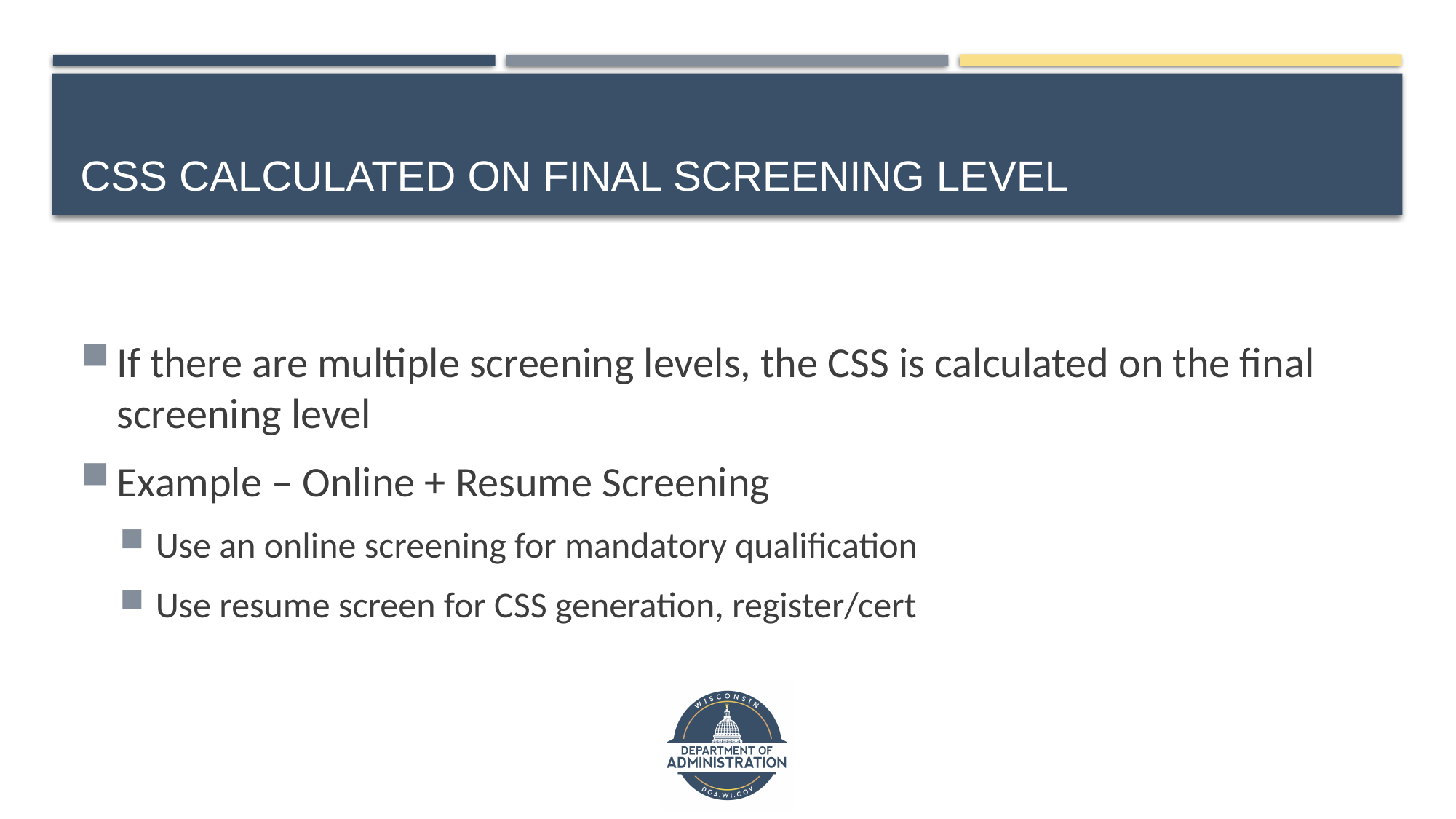

# CSS calculated on final screening level
If there are multiple screening levels, the CSS is calculated on the final screening level
Example – Online + Resume Screening
Use an online screening for mandatory qualification
Use resume screen for CSS generation, register/cert